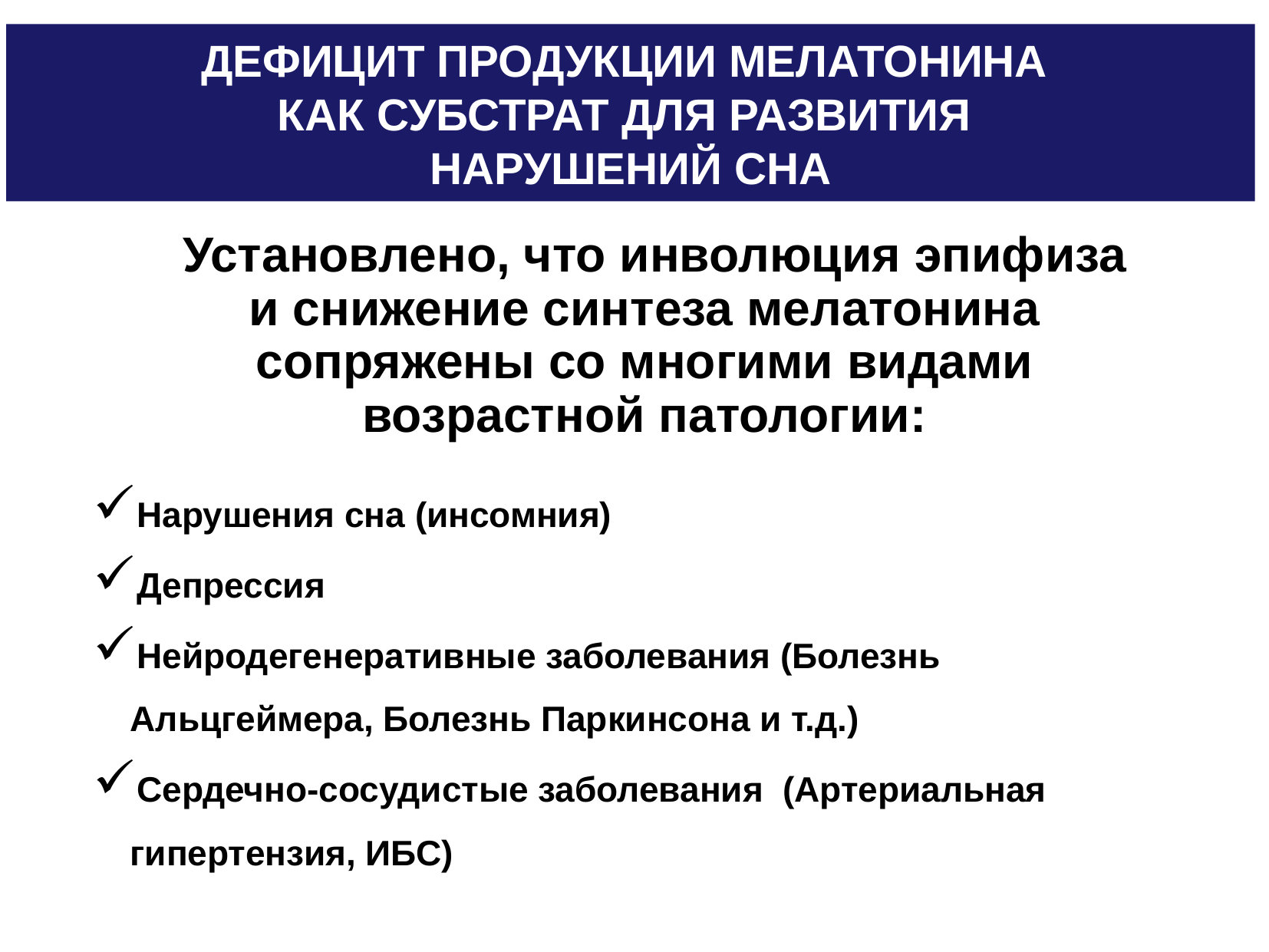

# Дефицит продукции мелатонина как субстрат для развития нарушений сна
     Установлено, что инволюция эпифиза и снижение синтеза мелатонина сопряжены со многими видами возрастной патологии:

Нарушения сна (инсомния)
Депрессия
Нейродегенеративные заболевания (Болезнь  Альцгеймера, Болезнь Паркинсона и т.д.)
Сердечно-сосудистые заболевания  (Артериальная гипертензия, ИБС)